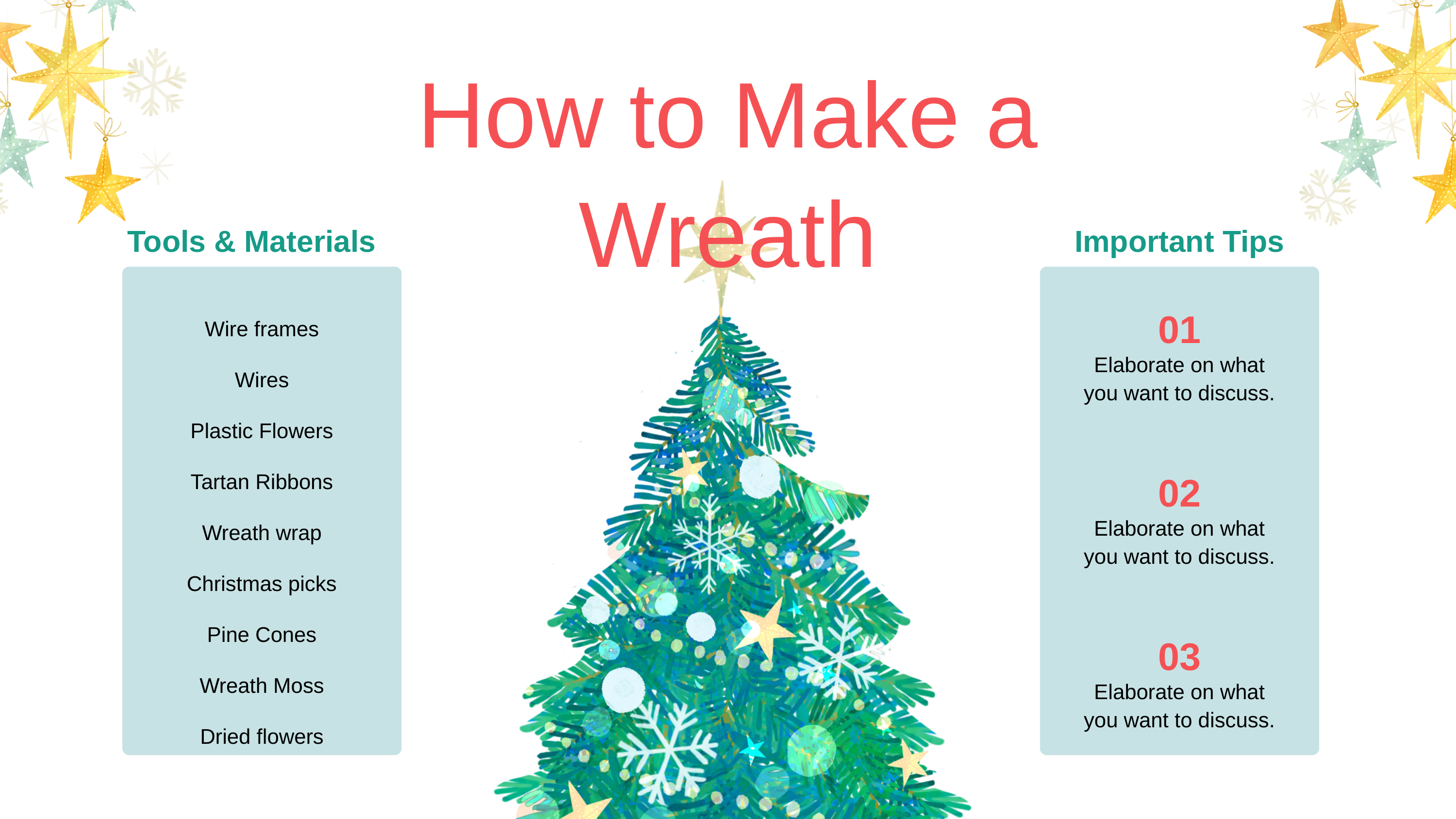

How to Make a Wreath

Tools & Materials
Important Tips

01
Wire frames
Wires
Plastic Flowers
Tartan Ribbons
Wreath wrap
Christmas picks
Pine Cones
Wreath Moss
Dried flowers
Elaborate on what
you want to discuss.
02
Elaborate on what
you want to discuss.
03
Elaborate on what
you want to discuss.